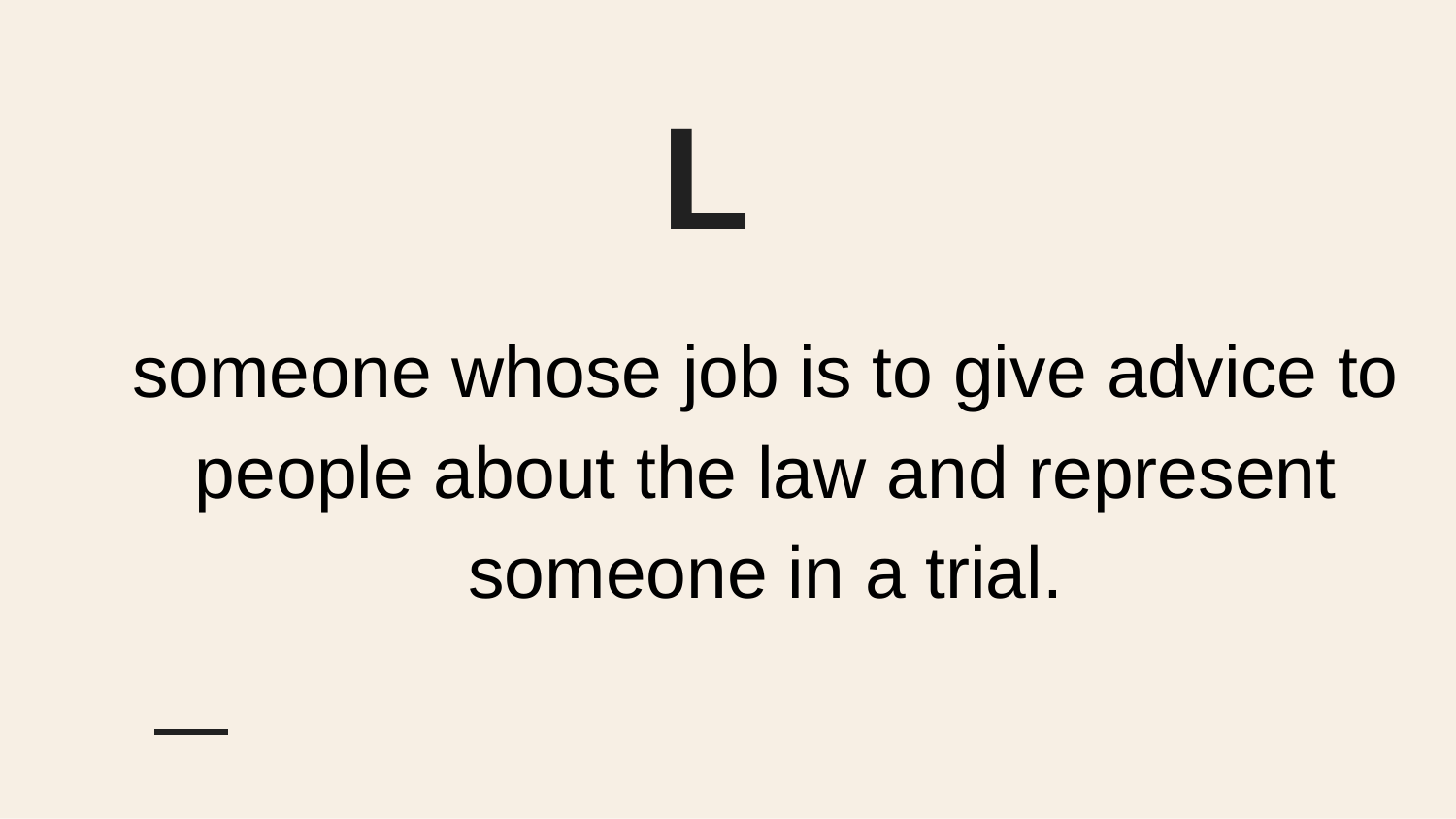

# L
someone whose job is to give advice to people about the law and represent someone in a trial.